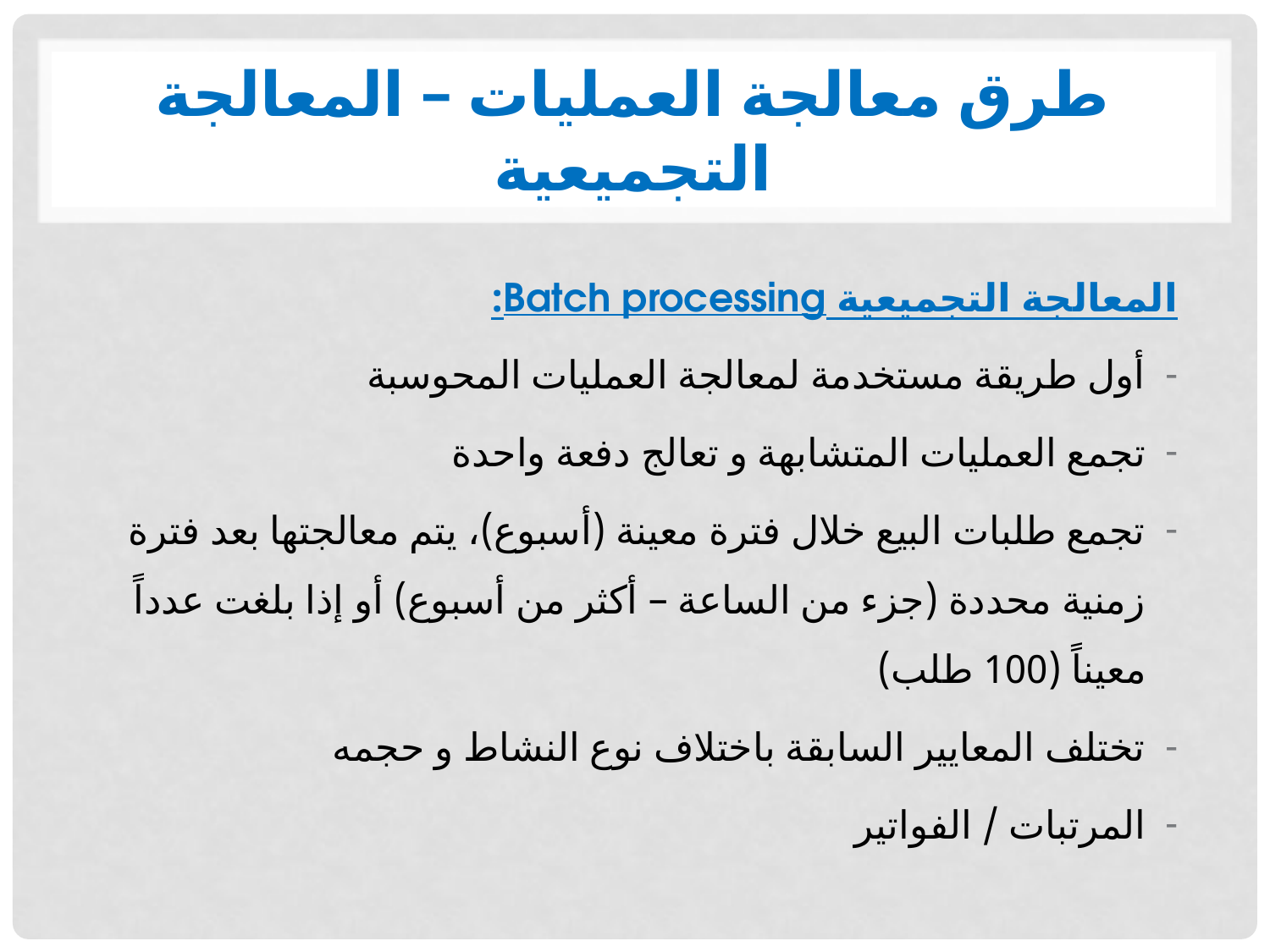

# طرق معالجة العمليات – المعالجة التجميعية
المعالجة التجميعية Batch processing:
أول طريقة مستخدمة لمعالجة العمليات المحوسبة
تجمع العمليات المتشابهة و تعالج دفعة واحدة
تجمع طلبات البيع خلال فترة معينة (أسبوع)، يتم معالجتها بعد فترة زمنية محددة (جزء من الساعة – أكثر من أسبوع) أو إذا بلغت عدداً معيناً (100 طلب)
تختلف المعايير السابقة باختلاف نوع النشاط و حجمه
المرتبات / الفواتير